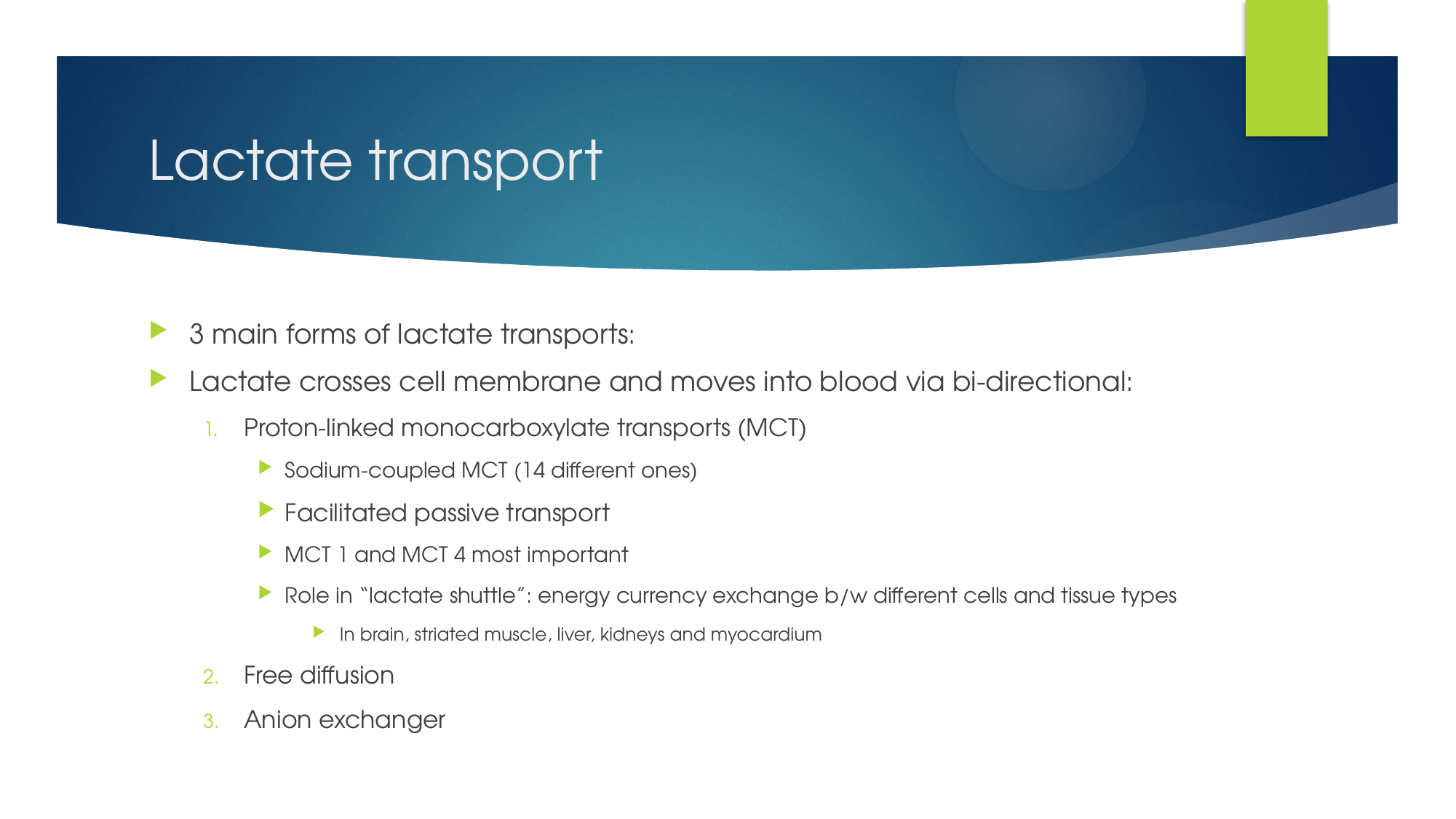

# Lactate transport
3 main forms of lactate transports:
Lactate crosses cell membrane and moves into blood via bi-directional:
Proton-linked monocarboxylate transports (MCT)
Sodium-coupled MCT (14 different ones)
Facilitated passive transport
MCT 1 and MCT 4 most important
Role in “lactate shuttle”: energy currency exchange b/w different cells and tissue types
In brain, striated muscle, liver, kidneys and myocardium
Free diffusion
Anion exchanger